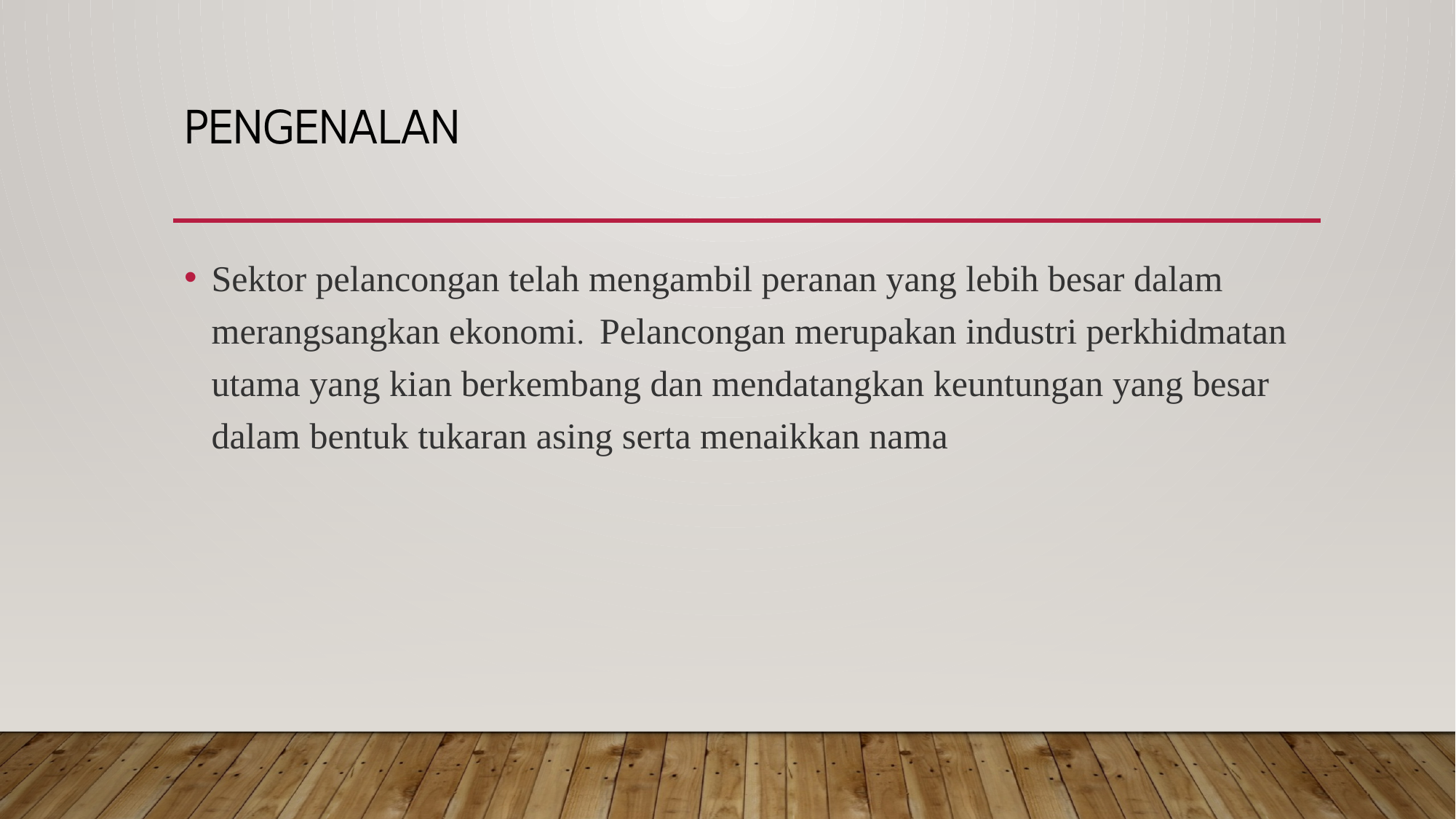

# Pengenalan
Sektor pelancongan telah mengambil peranan yang lebih besar dalam merangsangkan ekonomi.  Pelancongan merupakan industri perkhidmatan utama yang kian berkembang dan mendatangkan keuntungan yang besar dalam bentuk tukaran asing serta menaikkan nama